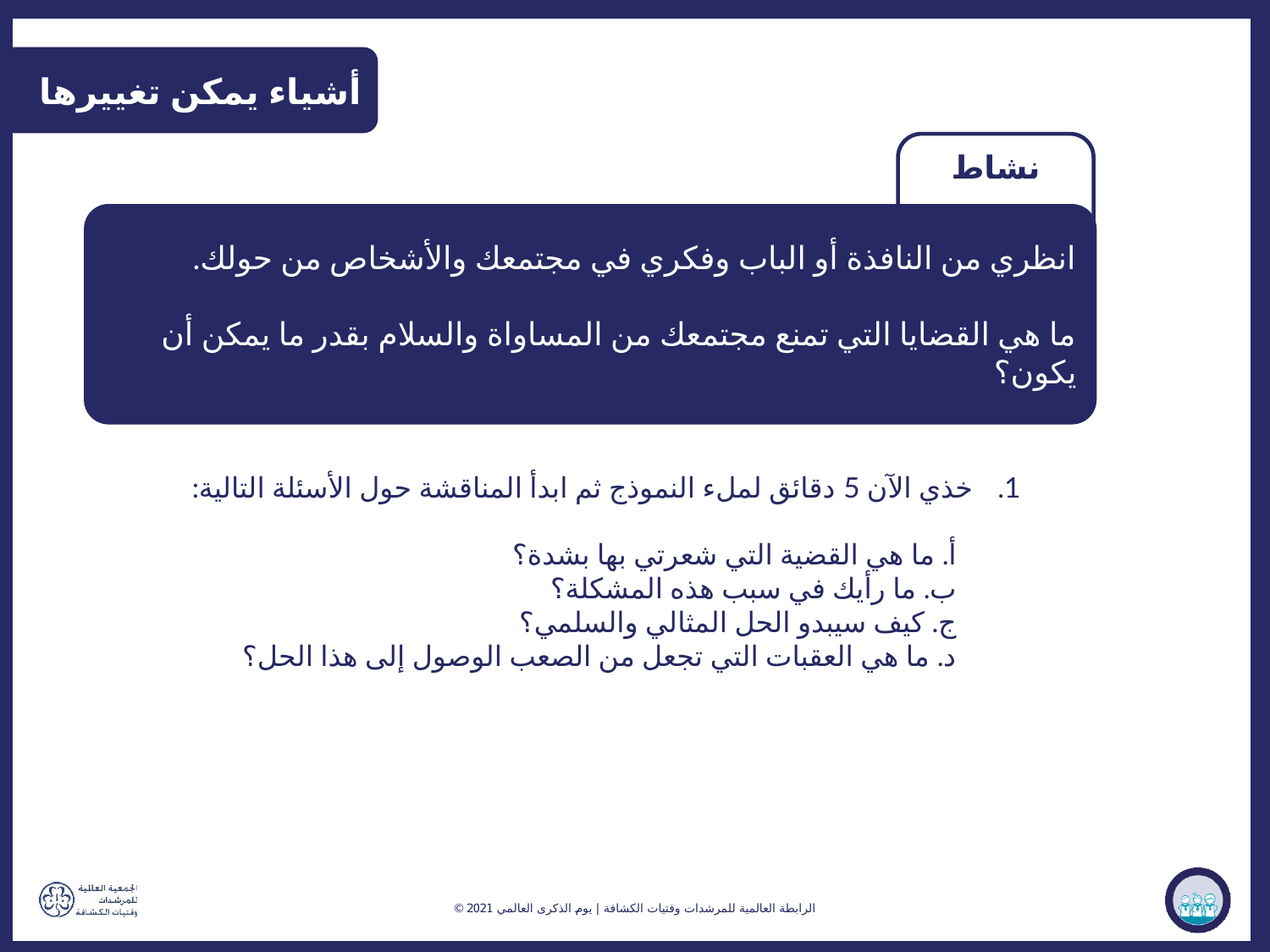

أشياء يمكن تغييرها
نشاط

انظري من النافذة أو الباب وفكري في مجتمعك والأشخاص من حولك.

ما هي القضايا التي تمنع مجتمعك من المساواة والسلام بقدر ما يمكن أن يكون؟
خذي الآن 5 دقائق لملء النموذج ثم ابدأ المناقشة حول الأسئلة التالية:

أ. ما هي القضية التي شعرتي بها بشدة؟
ب. ما رأيك في سبب هذه المشكلة؟
ج. كيف سيبدو الحل المثالي والسلمي؟
د. ما هي العقبات التي تجعل من الصعب الوصول إلى هذا الحل؟
© الرابطة العالمية للمرشدات وفتيات الكشافة | يوم الذكرى العالمي 2021